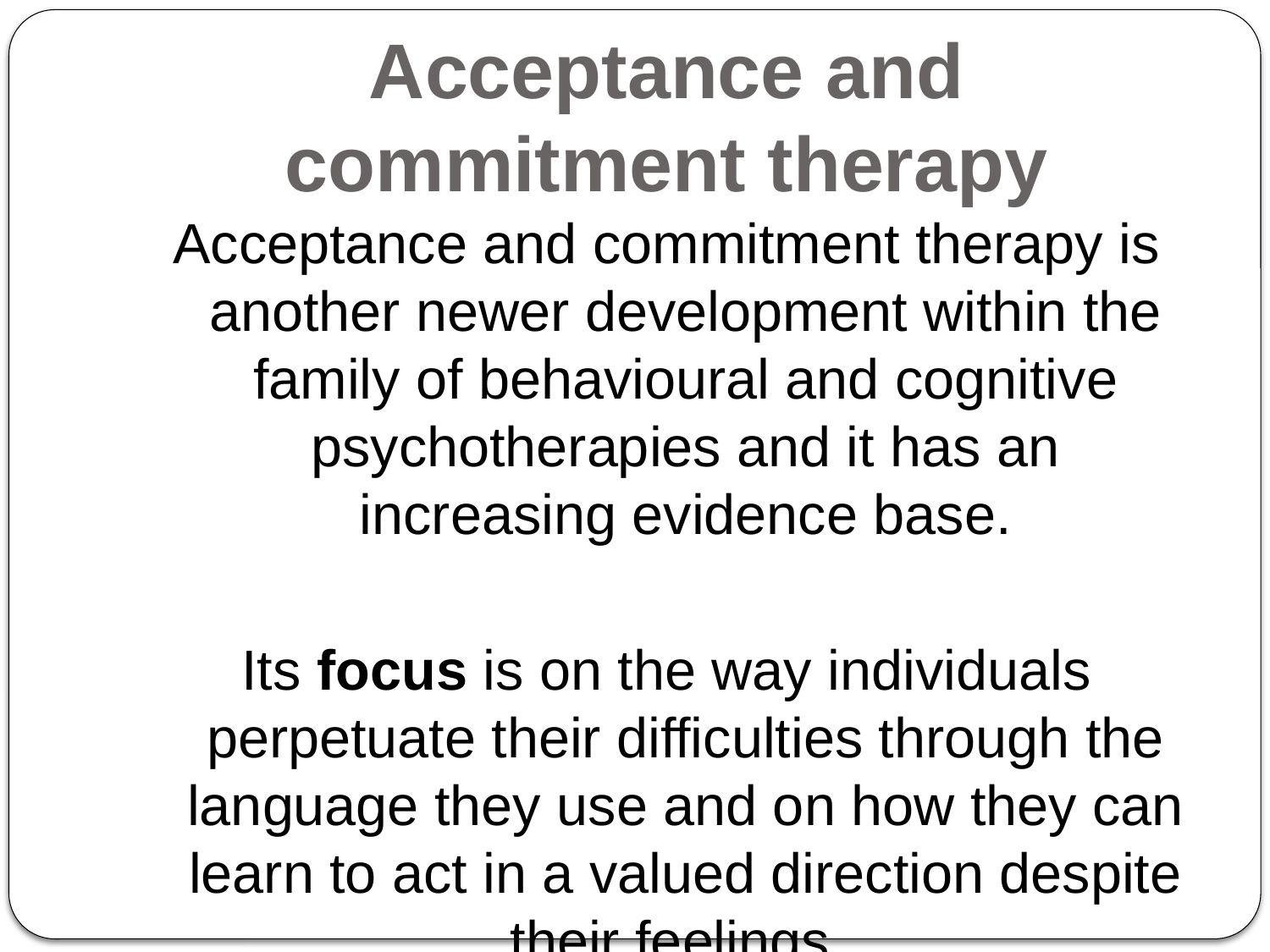

# Acceptance and commitment therapy
Acceptance and commitment therapy is another newer development within the family of behavioural and cognitive psychotherapies and it has an increasing evidence base.

Its focus is on the way individuals perpetuate their difficulties through the language they use and on how they can learn to act in a valued direction despite their feelings.